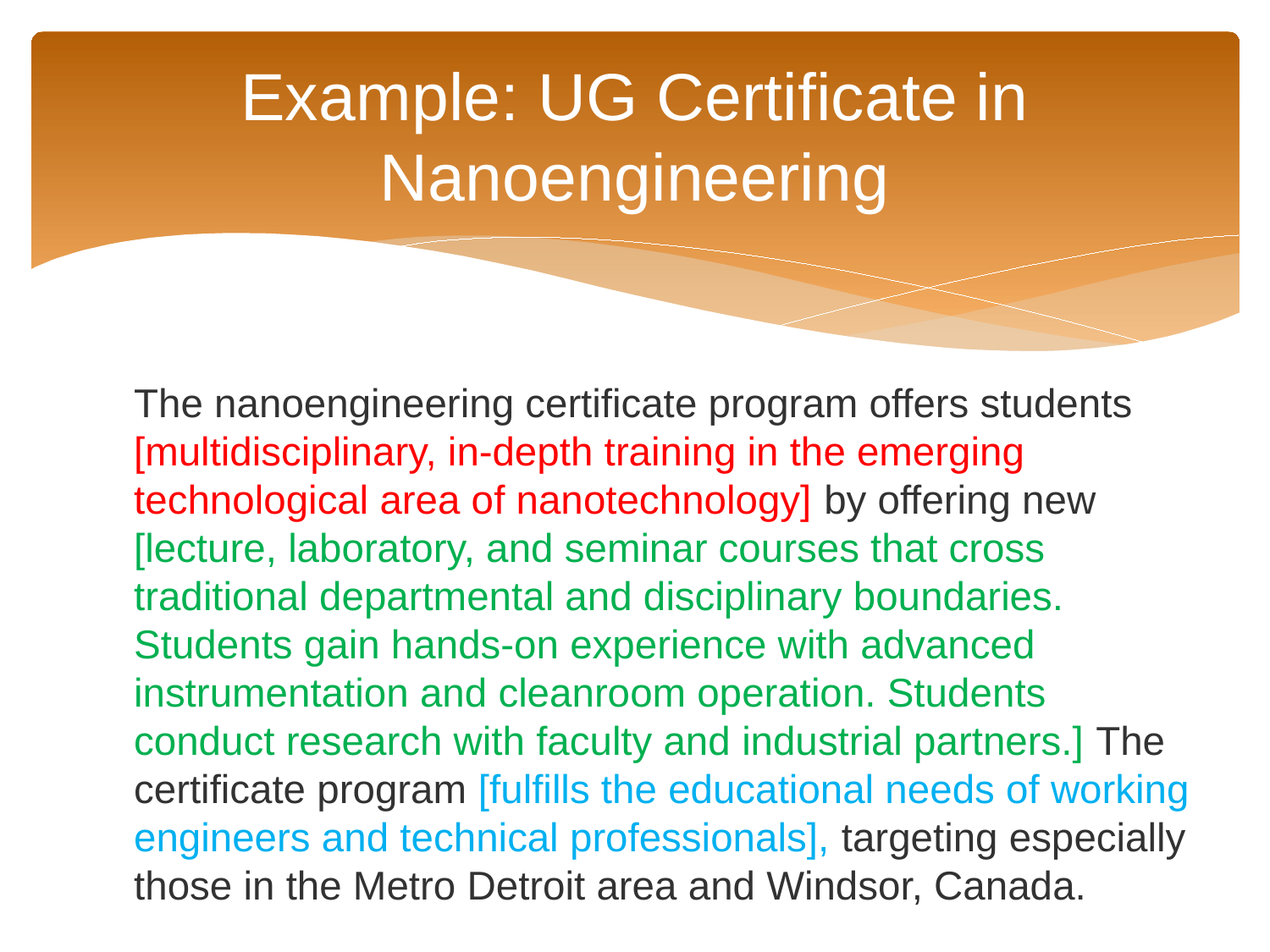

# Example: UG Certificate in Nanoengineering
The nanoengineering certificate program offers students [multidisciplinary, in-depth training in the emerging technological area of nanotechnology] by offering new [lecture, laboratory, and seminar courses that cross traditional departmental and disciplinary boundaries. Students gain hands-on experience with advanced instrumentation and cleanroom operation. Students conduct research with faculty and industrial partners.] The certificate program [fulfills the educational needs of working engineers and technical professionals], targeting especially those in the Metro Detroit area and Windsor, Canada.